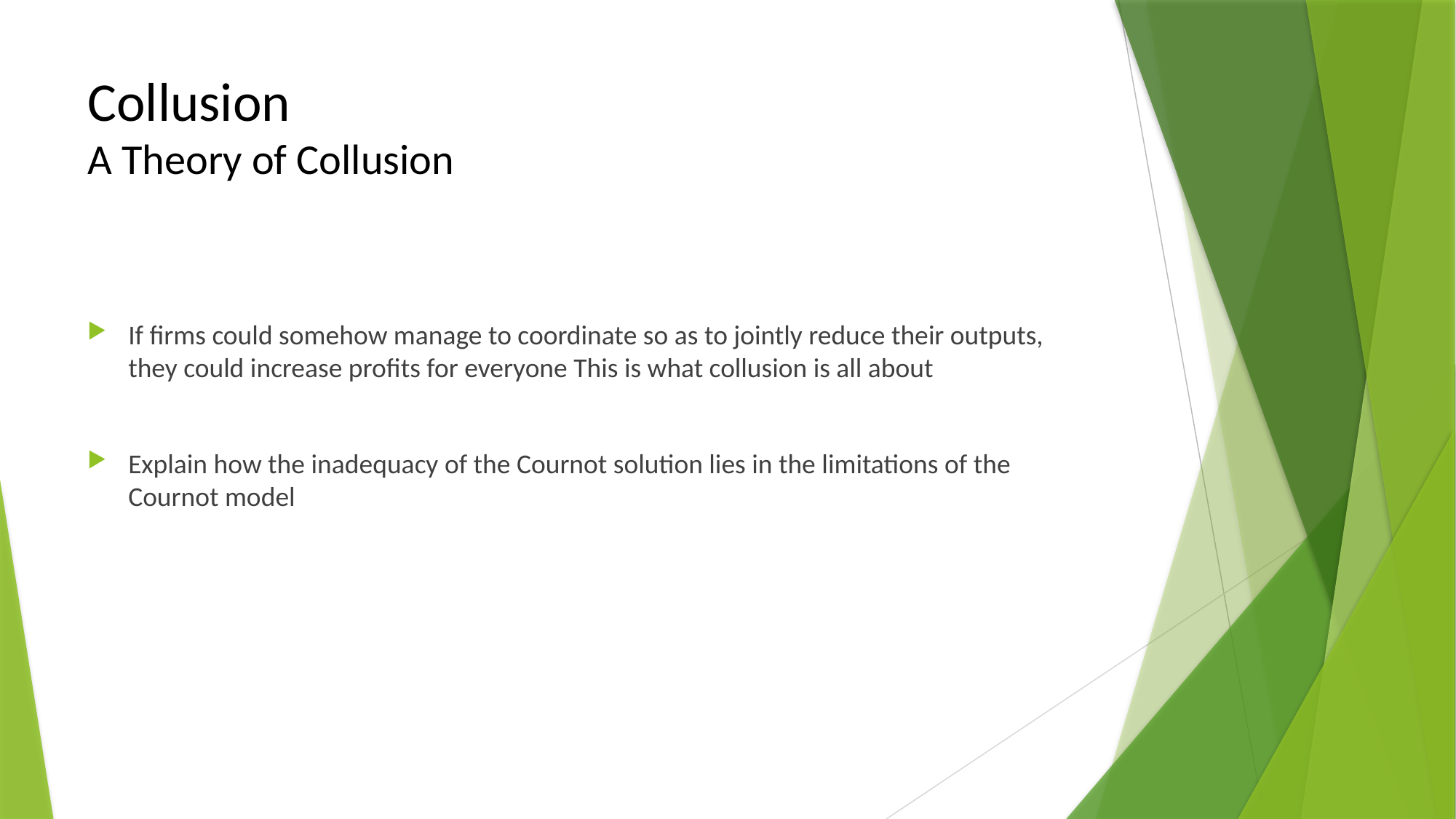

# Collusion A Theory of Collusion
If firms could somehow manage to coordinate so as to jointly reduce their outputs, they could increase profits for everyone This is what collusion is all about

Explain how the inadequacy of the Cournot solution lies in the limitations of the Cournot model